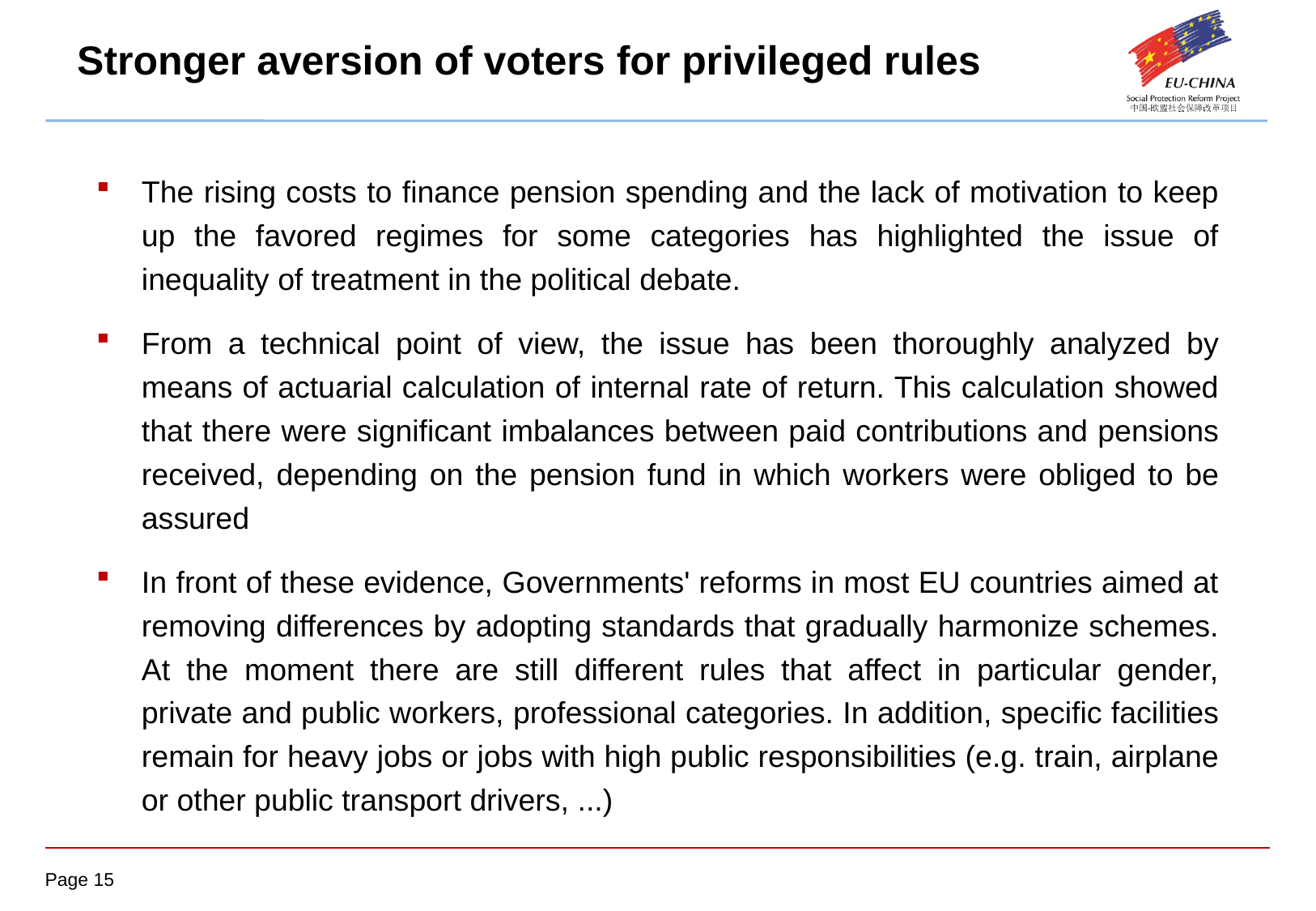

# Stronger aversion of voters for privileged rules
The rising costs to finance pension spending and the lack of motivation to keep up the favored regimes for some categories has highlighted the issue of inequality of treatment in the political debate.
From a technical point of view, the issue has been thoroughly analyzed by means of actuarial calculation of internal rate of return. This calculation showed that there were significant imbalances between paid contributions and pensions received, depending on the pension fund in which workers were obliged to be assured
In front of these evidence, Governments' reforms in most EU countries aimed at removing differences by adopting standards that gradually harmonize schemes. At the moment there are still different rules that affect in particular gender, private and public workers, professional categories. In addition, specific facilities remain for heavy jobs or jobs with high public responsibilities (e.g. train, airplane or other public transport drivers, ...)